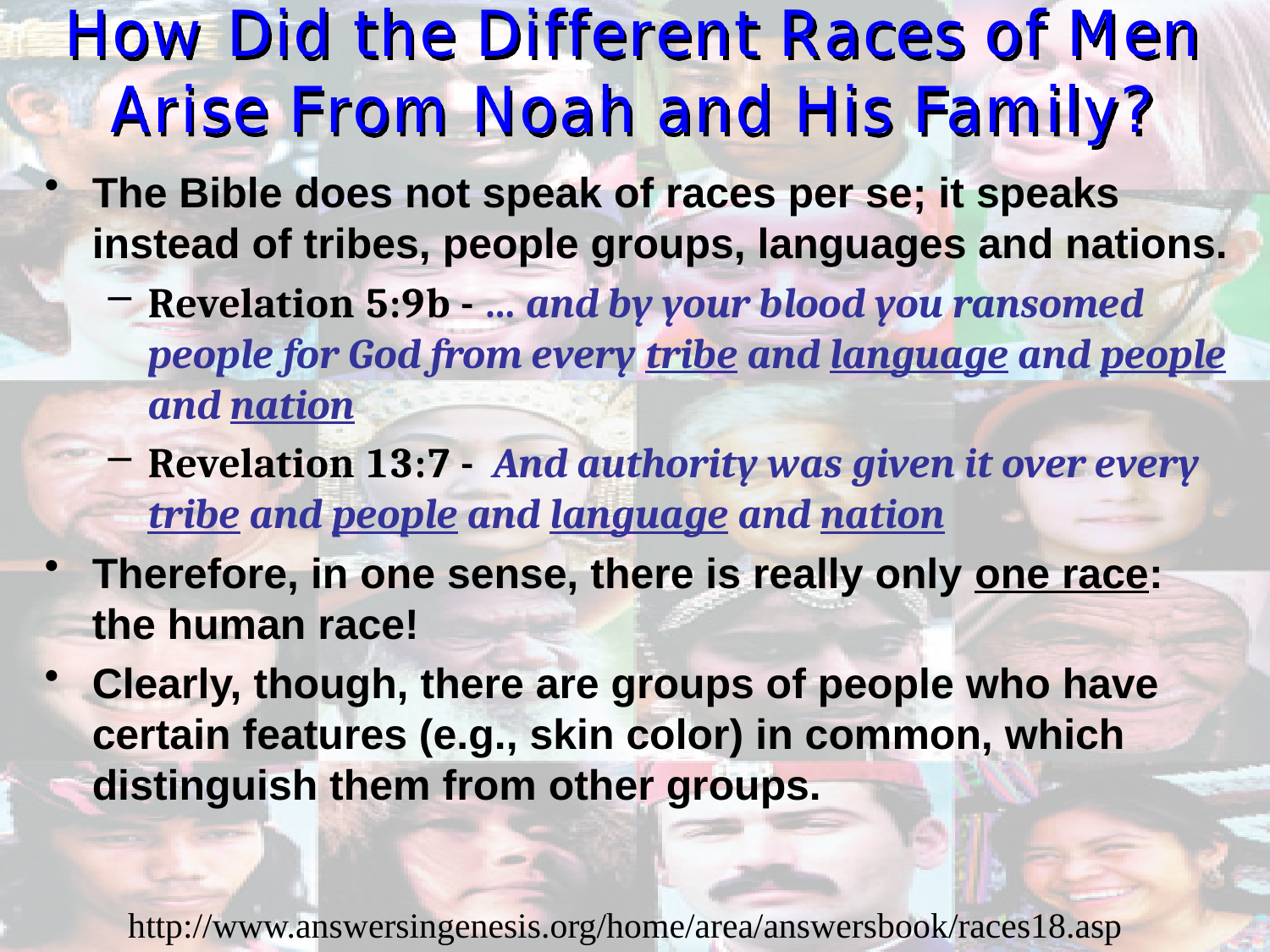

# How Did the Different Races of Men Arise From Noah and His Family?
The Bible does not speak of races per se; it speaks instead of tribes, people groups, languages and nations.
Revelation 5:9b - … and by your blood you ransomed people for God from every tribe and language and people and nation
Revelation 13:7 -  And authority was given it over every tribe and people and language and nation
Therefore, in one sense, there is really only one race: the human race!
Clearly, though, there are groups of people who have certain features (e.g., skin color) in common, which distinguish them from other groups.
http://www.answersingenesis.org/home/area/answersbook/races18.asp